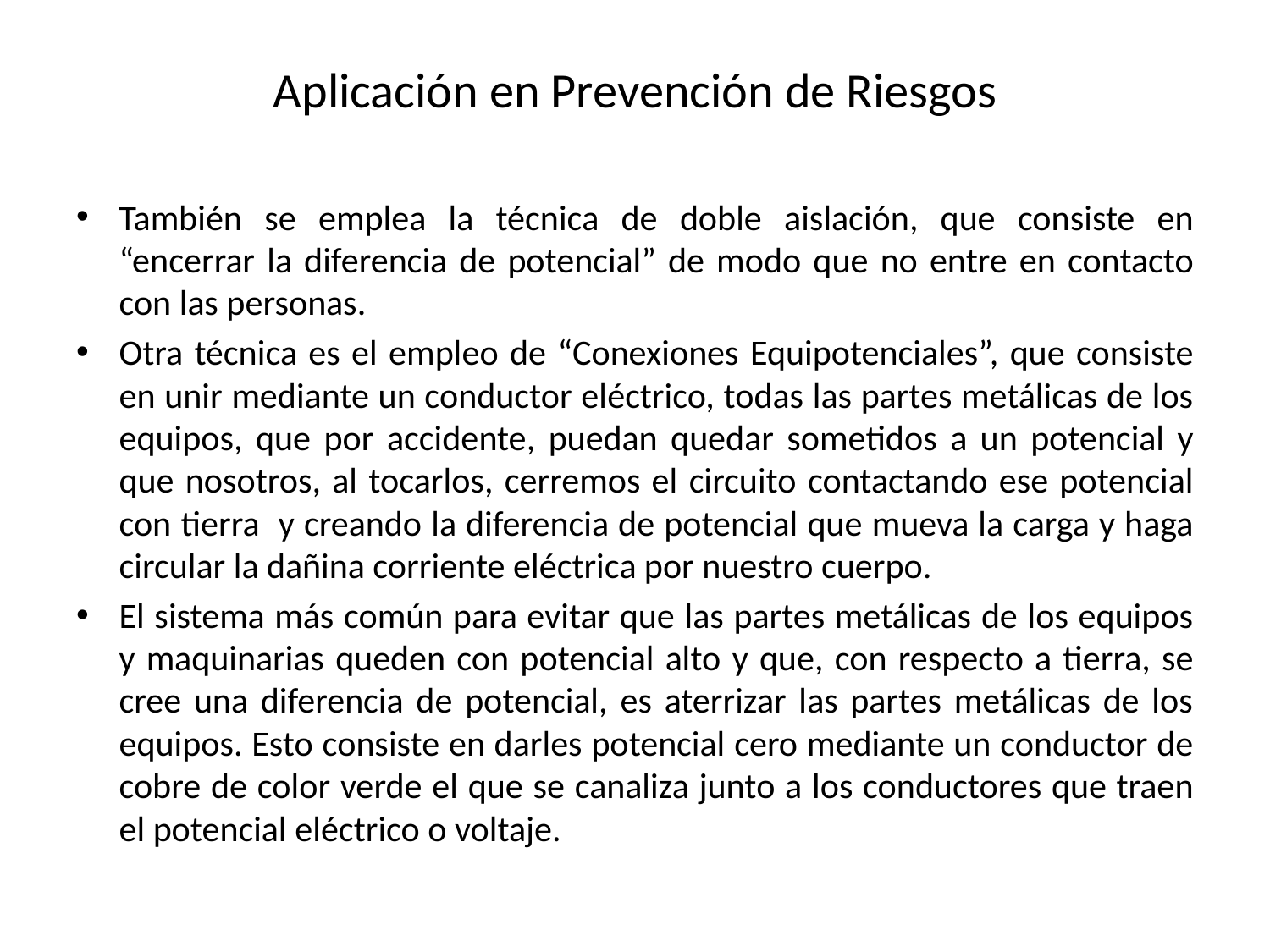

# Aplicación en Prevención de Riesgos
También se emplea la técnica de doble aislación, que consiste en “encerrar la diferencia de potencial” de modo que no entre en contacto con las personas.
Otra técnica es el empleo de “Conexiones Equipotenciales”, que consiste en unir mediante un conductor eléctrico, todas las partes metálicas de los equipos, que por accidente, puedan quedar sometidos a un potencial y que nosotros, al tocarlos, cerremos el circuito contactando ese potencial con tierra  y creando la diferencia de potencial que mueva la carga y haga circular la dañina corriente eléctrica por nuestro cuerpo.
El sistema más común para evitar que las partes metálicas de los equipos y maquinarias queden con potencial alto y que, con respecto a tierra, se cree una diferencia de potencial, es aterrizar las partes metálicas de los equipos. Esto consiste en darles potencial cero mediante un conductor de cobre de color verde el que se canaliza junto a los conductores que traen el potencial eléctrico o voltaje.